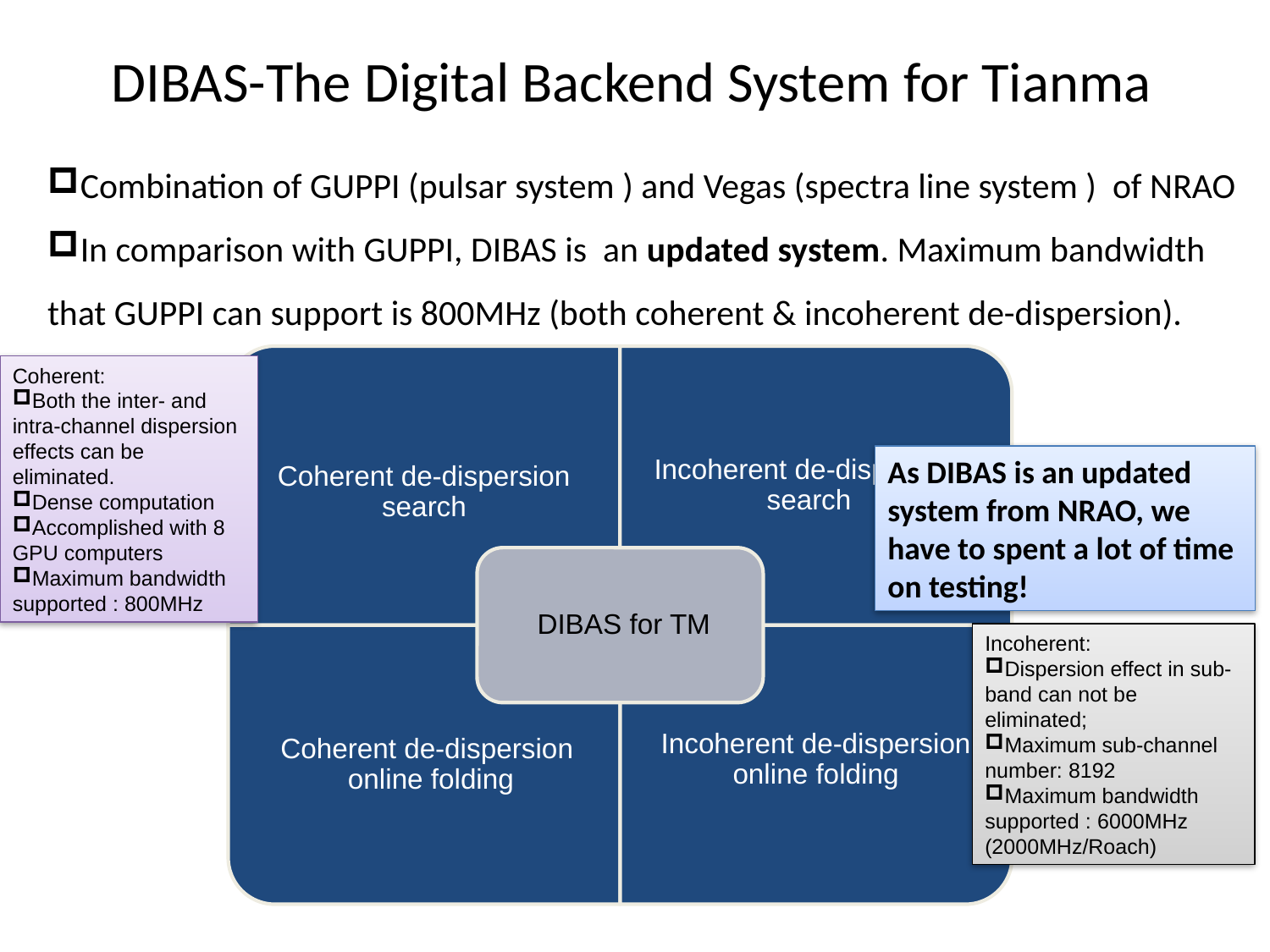

# DIBAS-The Digital Backend System for Tianma
Combination of GUPPI (pulsar system ) and Vegas (spectra line system )  of NRAO
In comparison with GUPPI, DIBAS is  an updated system. Maximum bandwidth that GUPPI can support is 800MHz (both coherent & incoherent de-dispersion).
Coherent de-dispersion search
Incoherent de-dispersion search
Coherent de-dispersion  online folding

Incoherent de-dispersion online folding

DIBAS for TM
Coherent:
Both the inter- and intra-channel dispersion effects can be eliminated.
Dense computation
Accomplished with 8 GPU computers
Maximum bandwidth supported : 800MHz
Incoherent:
Dispersion effect in sub-band can not be eliminated;
Maximum sub-channel number: 8192
Maximum bandwidth supported : 6000MHz (2000MHz/Roach)
As DIBAS is an updated system from NRAO, we have to spent a lot of time on testing!